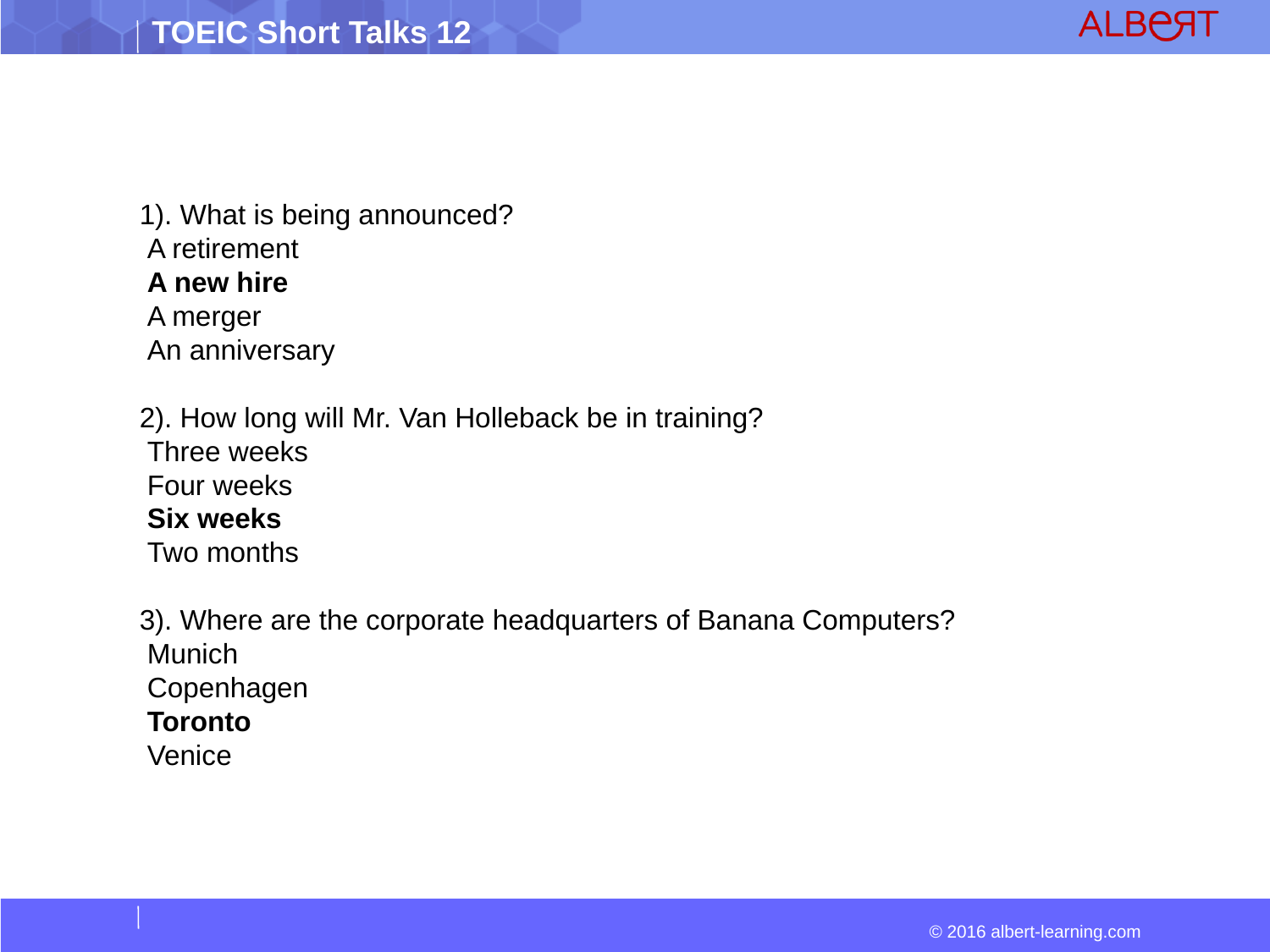

1). What is being announced?
 A retirement
 A new hire
 A merger
 An anniversary
2). How long will Mr. Van Holleback be in training?
 Three weeks
 Four weeks
 Six weeks
 Two months
3). Where are the corporate headquarters of Banana Computers?
 Munich
 Copenhagen
 Toronto
 Venice